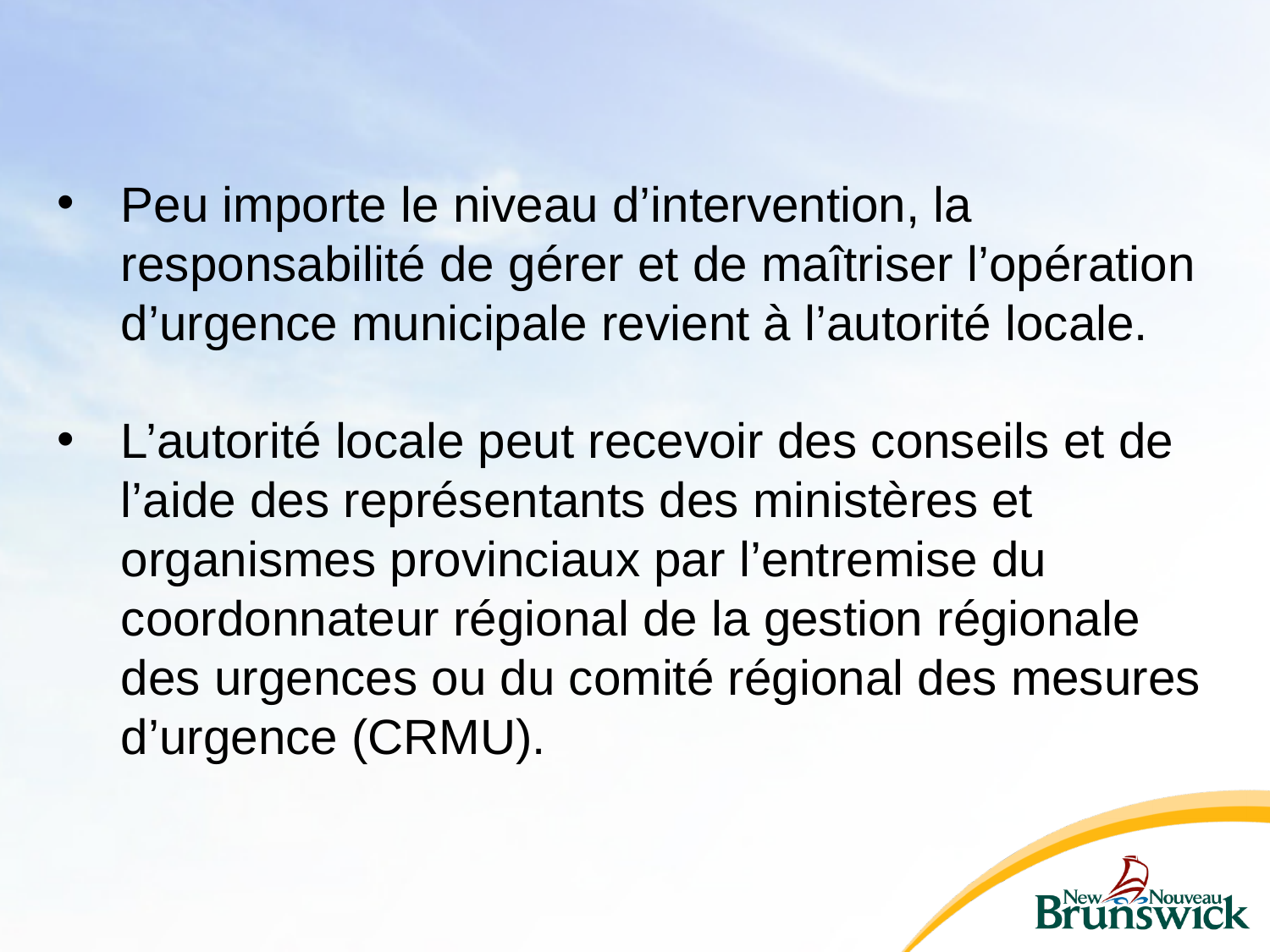

Peu importe le niveau d’intervention, la responsabilité de gérer et de maîtriser l’opération d’urgence municipale revient à l’autorité locale.

L’autorité locale peut recevoir des conseils et de l’aide des représentants des ministères et organismes provinciaux par l’entremise du coordonnateur régional de la gestion régionale des urgences ou du comité régional des mesures d’urgence (CRMU).